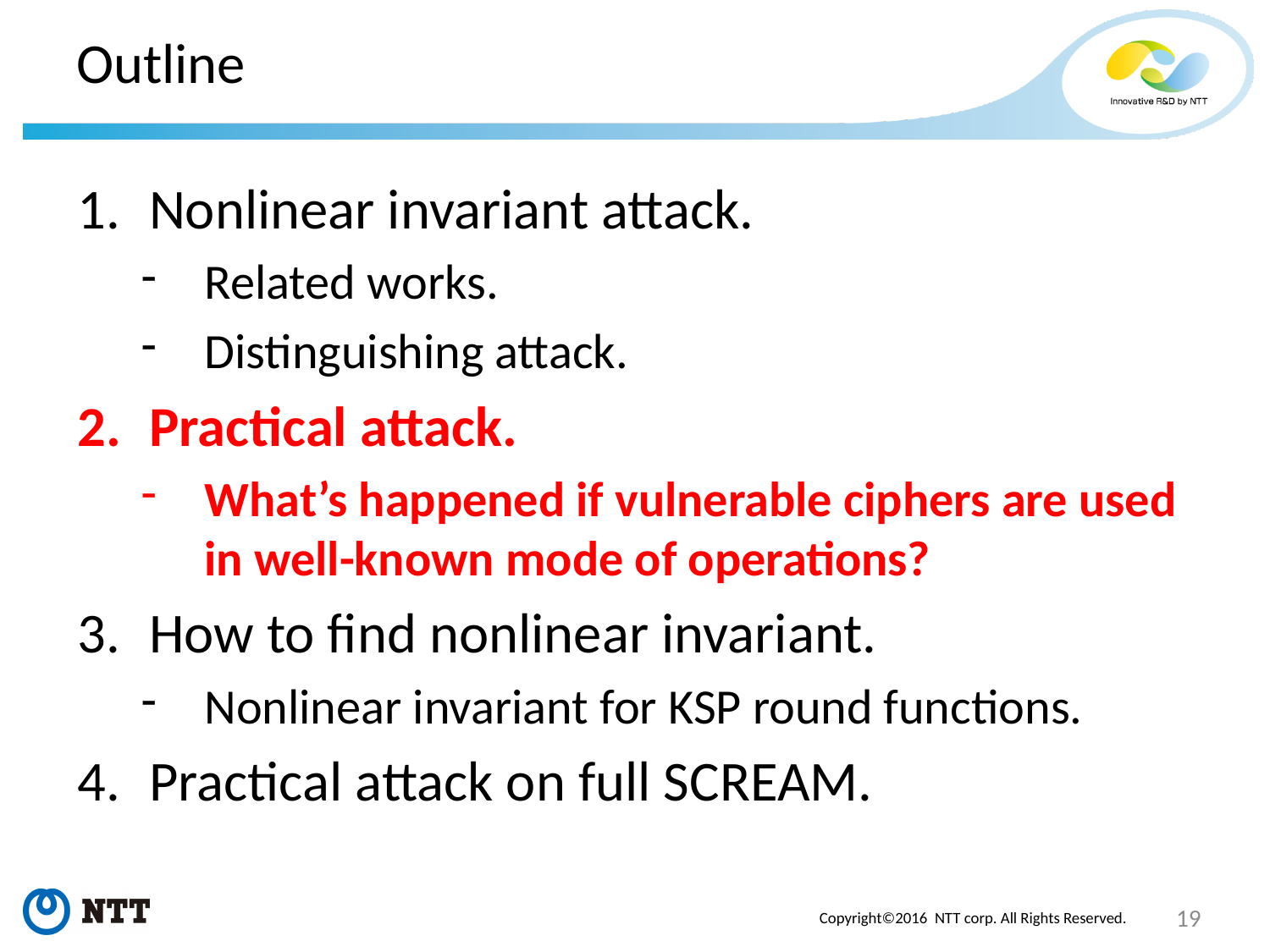

# Outline
Nonlinear invariant attack.
Related works.
Distinguishing attack.
Practical attack.
What’s happened if vulnerable ciphers are used in well-known mode of operations?
How to find nonlinear invariant.
Nonlinear invariant for KSP round functions.
Practical attack on full SCREAM.